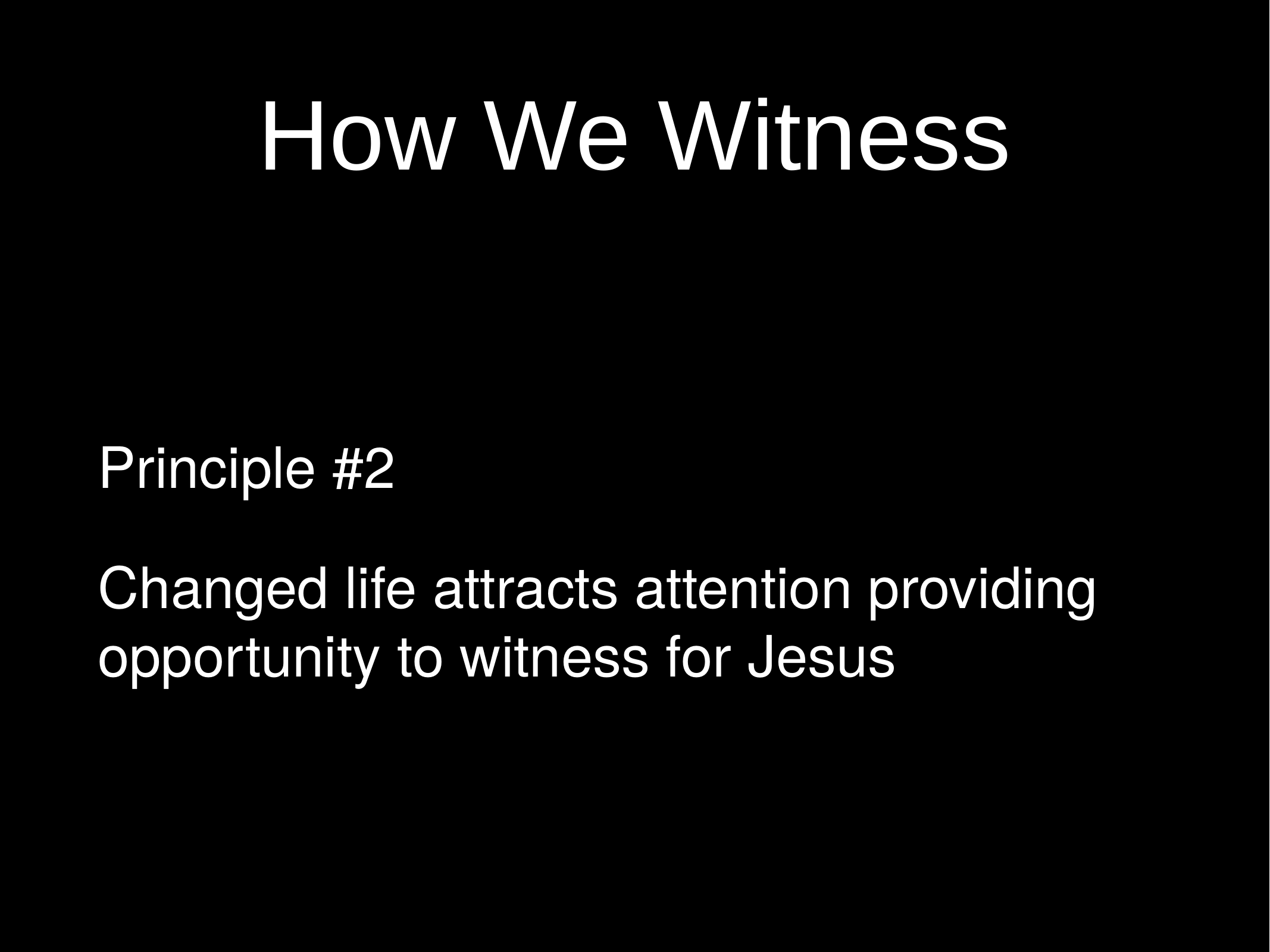

# How We Witness
Principle #2
Changed life attracts attention providing opportunity to witness for Jesus